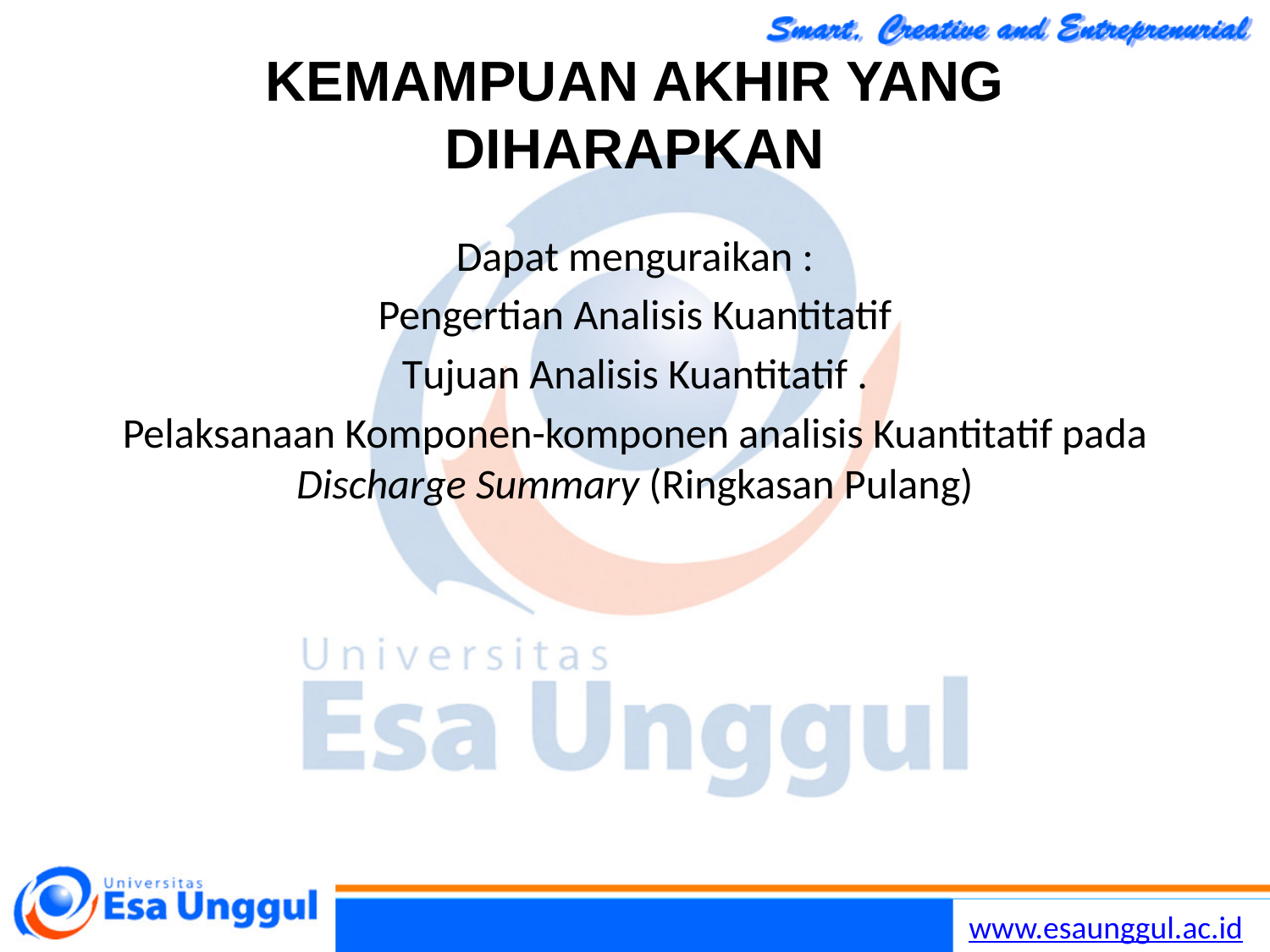

# KEMAMPUAN AKHIR YANG DIHARAPKAN
Dapat menguraikan :
Pengertian Analisis Kuantitatif
Tujuan Analisis Kuantitatif .
Pelaksanaan Komponen-komponen analisis Kuantitatif pada Discharge Summary (Ringkasan Pulang)